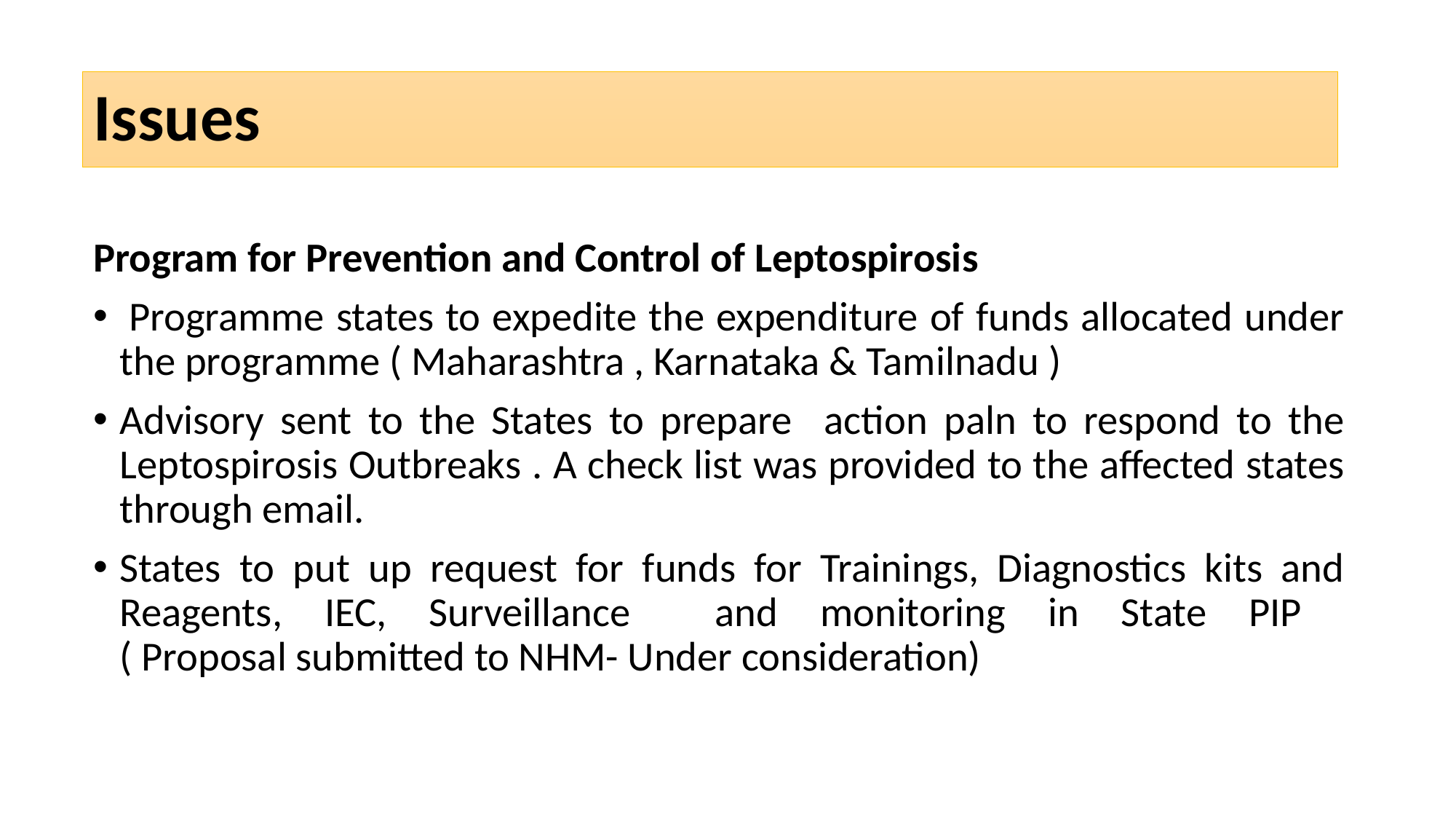

# Issues

Program for Prevention and Control of Leptospirosis
 Programme states to expedite the expenditure of funds allocated under the programme ( Maharashtra , Karnataka & Tamilnadu )
Advisory sent to the States to prepare  action paln to respond to the Leptospirosis Outbreaks . A check list was provided to the affected states through email.
States to put up request for funds for Trainings, Diagnostics kits and Reagents, IEC, Surveillance  and monitoring in State PIP
( Proposal submitted to NHM- Under consideration)